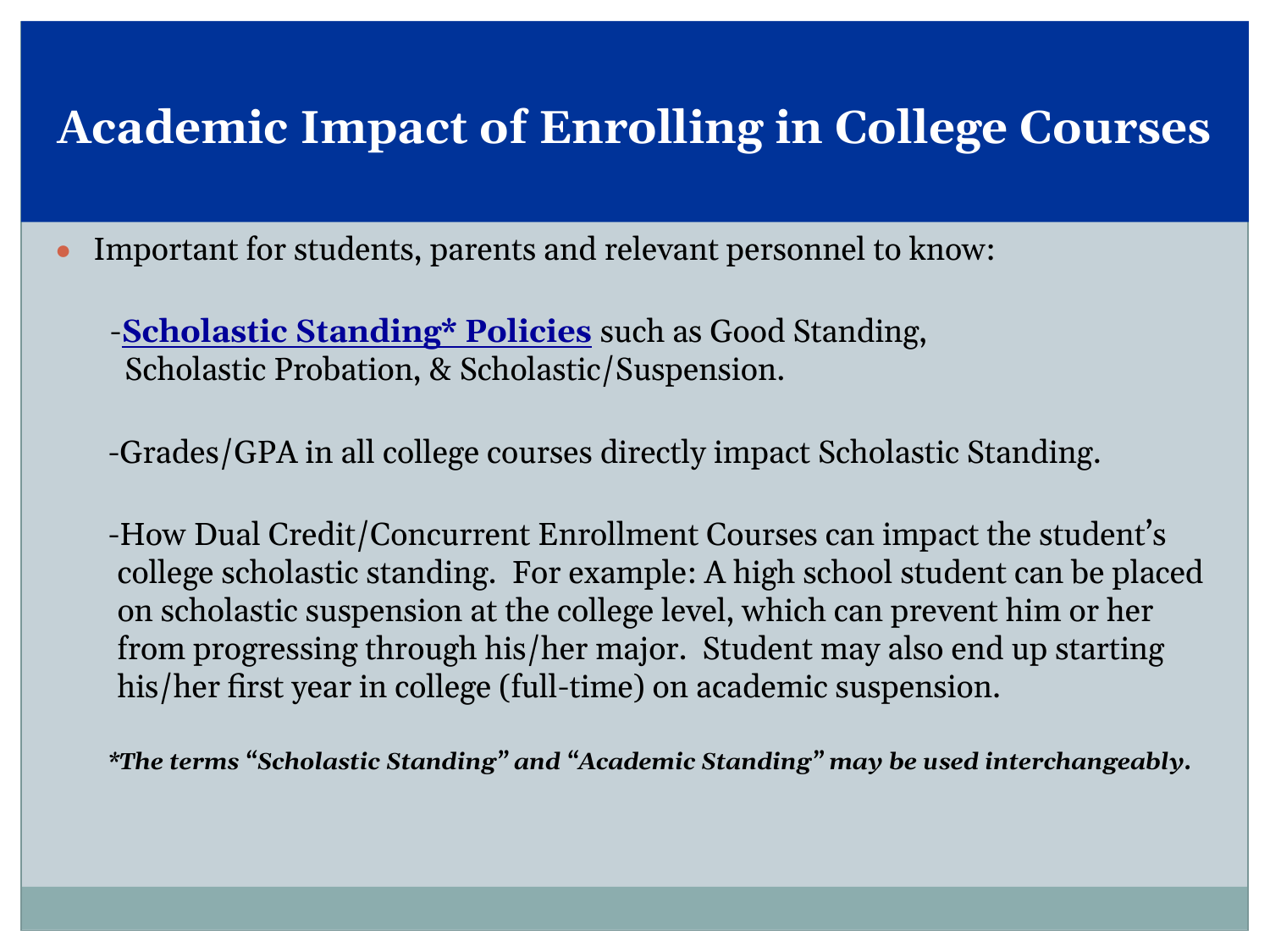

# Academic Impact of Enrolling in College Courses
Important for students, parents and relevant personnel to know:
-Scholastic Standing* Policies such as Good Standing,
  Scholastic Probation, & Scholastic/Suspension.
-Grades/GPA in all college courses directly impact Scholastic Standing.
-How Dual Credit/Concurrent Enrollment Courses can impact the student’s
 college scholastic standing.  For example: A high school student can be placed
 on scholastic suspension at the college level, which can prevent him or her
 from progressing through his/her major.  Student may also end up starting
 his/her first year in college (full-time) on academic suspension.
*The terms “Scholastic Standing” and “Academic Standing” may be used interchangeably.